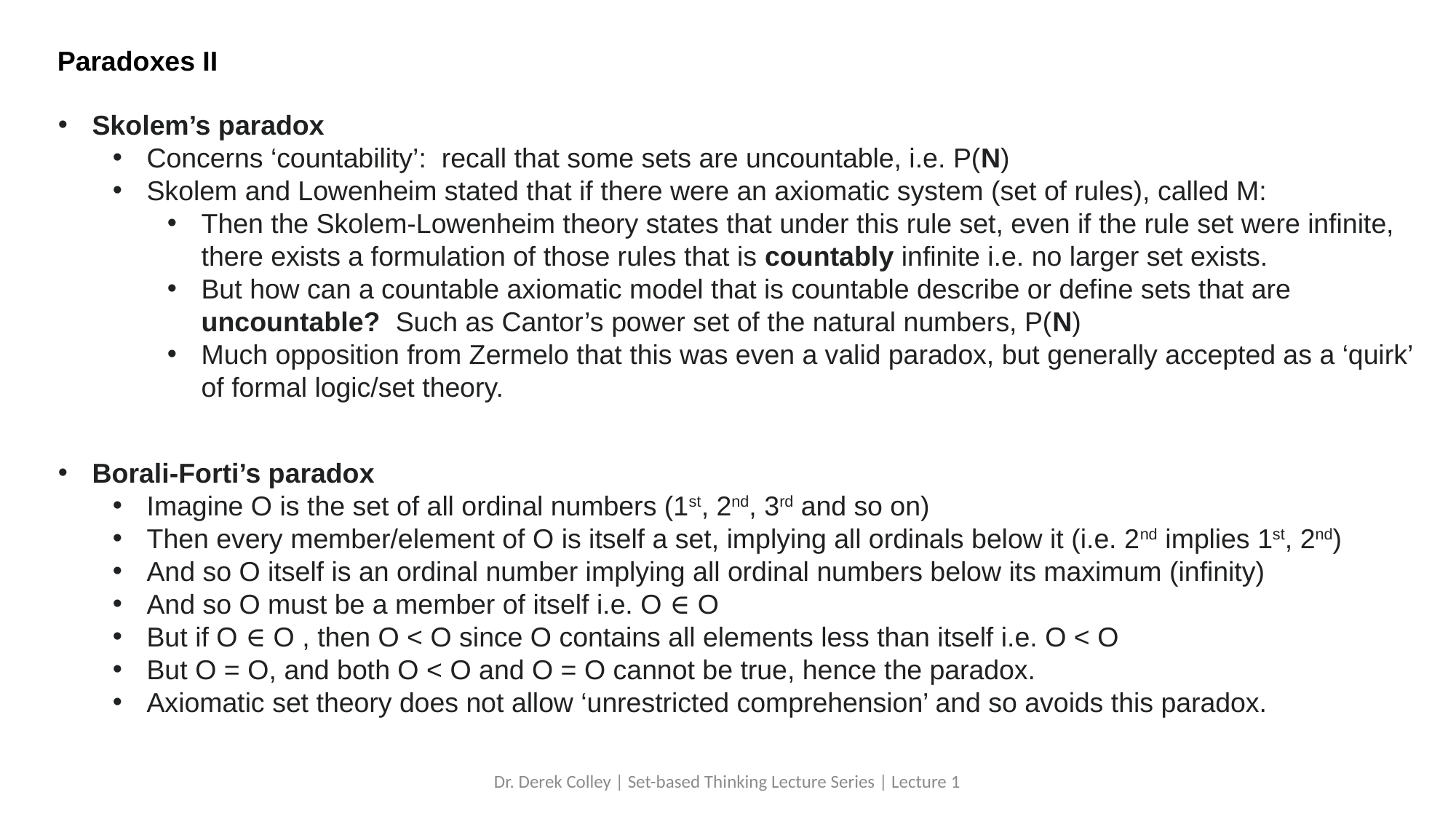

Paradoxes II

Skolem’s paradox
Concerns ‘countability’:  recall that some sets are uncountable, i.e. P(N)
Skolem and Lowenheim stated that if there were an axiomatic system (set of rules), called M:
Then the Skolem-Lowenheim theory states that under this rule set, even if the rule set were infinite, there exists a formulation of those rules that is countably infinite i.e. no larger set exists.
But how can a countable axiomatic model that is countable describe or define sets that are uncountable?  Such as Cantor’s power set of the natural numbers, P(N)
Much opposition from Zermelo that this was even a valid paradox, but generally accepted as a ‘quirk’ of formal logic/set theory.

Borali-Forti’s paradox
Imagine O is the set of all ordinal numbers (1st, 2nd, 3rd and so on)
Then every member/element of O is itself a set, implying all ordinals below it (i.e. 2nd implies 1st, 2nd)
And so O itself is an ordinal number implying all ordinal numbers below its maximum (infinity)
And so O must be a member of itself i.e. O ∈ O
But if O ∈ O , then O < O since O contains all elements less than itself i.e. O < O
But O = O, and both O < O and O = O cannot be true, hence the paradox.
Axiomatic set theory does not allow ‘unrestricted comprehension’ and so avoids this paradox.

Dr. Derek Colley | Set-based Thinking Lecture Series | Lecture 1